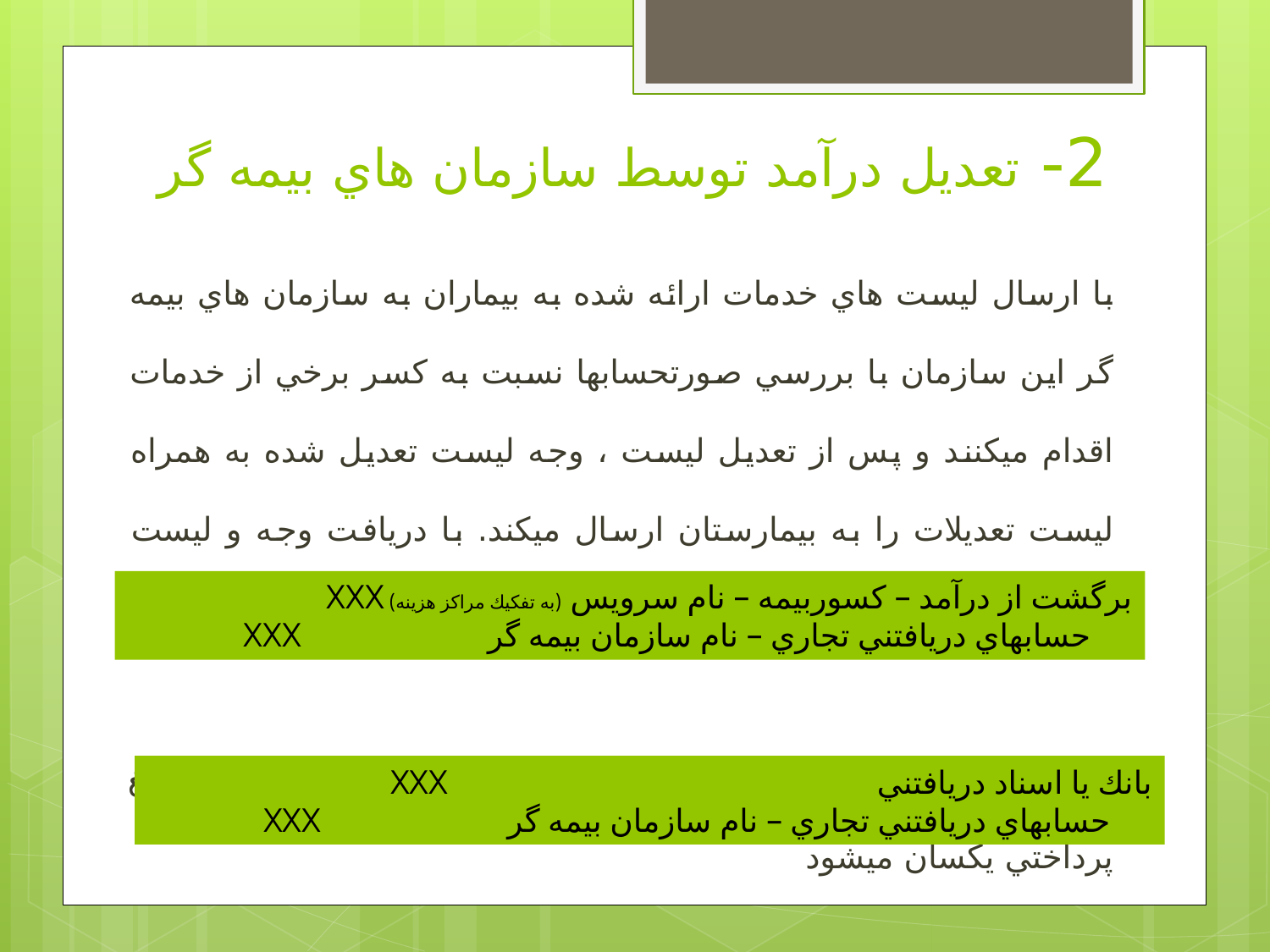

# 2- تعديل درآمد توسط سازمان هاي بيمه گر
با ارسال ليست هاي خدمات ارائه شده به بيماران به سازمان هاي بيمه گر اين سازمان با بررسي صورتحسابها نسبت به كسر برخي از خدمات اقدام ميكنند و پس از تعديل ليست ، وجه ليست تعديل شده به همراه ليست تعديلات را به بيمارستان ارسال ميكند. با دريافت وجه و ليست تعديلات اسناد حسابداري ذيل ثبت ميشود :

با ثبت سند حسابداري فوق مانده حسابهاي دريافتني از بيمه مذكور با مبلغ پرداختي يكسان ميشود

برگشت از درآمد – كسوربيمه – نام سرويس (به تفكيك مراكز هزينه)	 XXX
     	حسابهاي دريافتني تجاري – نام سازمان بيمه گر	 	XXX
بانك يا اسناد دريافتني 				 XXX
     	حسابهاي دريافتني تجاري – نام سازمان بيمه گر	 	XXX